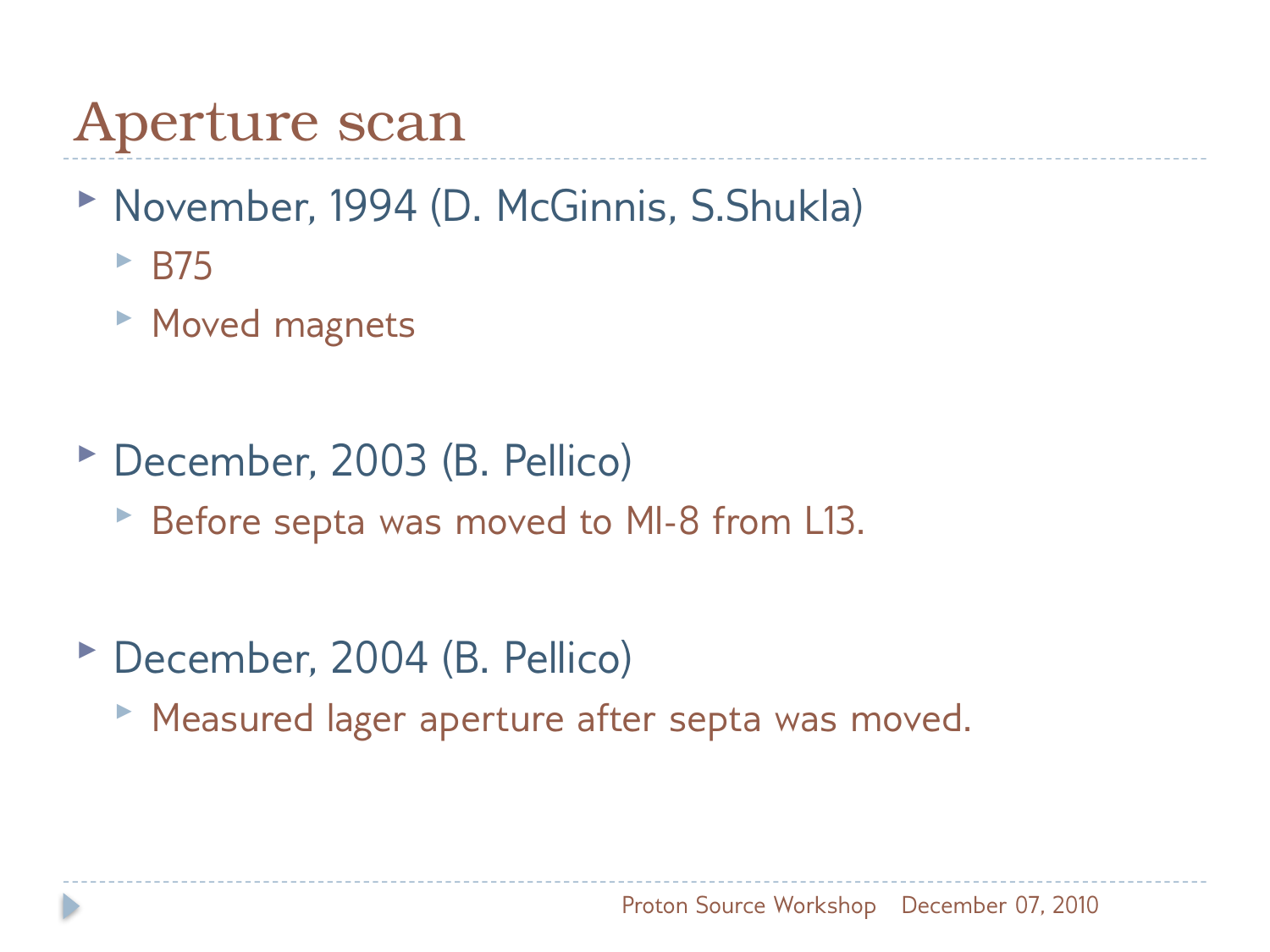

# Aperture scan
November, 1994 (D. McGinnis, S.Shukla)
B75
Moved magnets

December, 2003 (B. Pellico)
Before septa was moved to MI-8 from L13.

December, 2004 (B. Pellico)
Measured lager aperture after septa was moved.

Proton Source Workshop
December 07, 2010